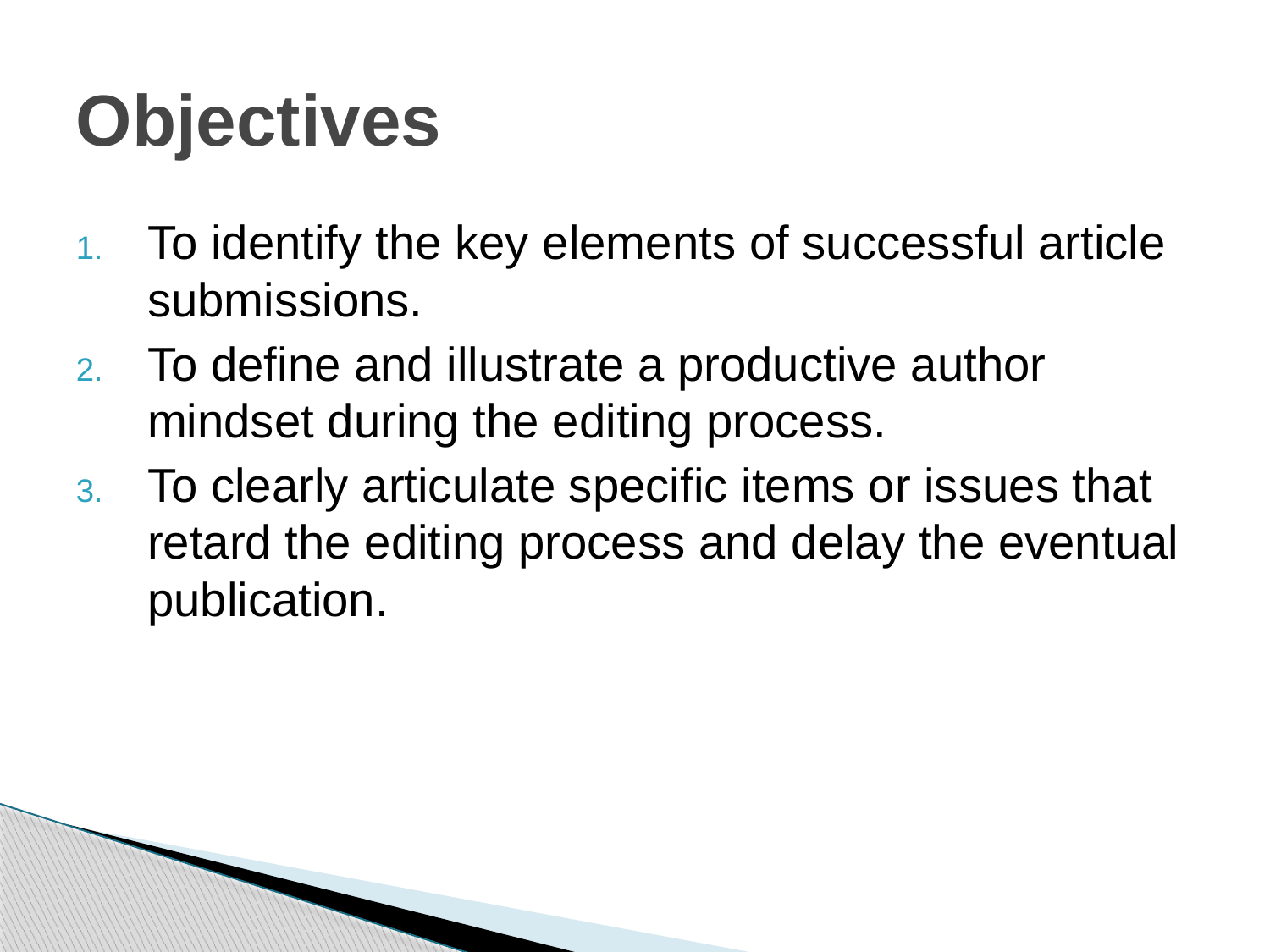

# Objectives
To identify the key elements of successful article submissions.
To define and illustrate a productive author mindset during the editing process.
To clearly articulate specific items or issues that retard the editing process and delay the eventual publication.